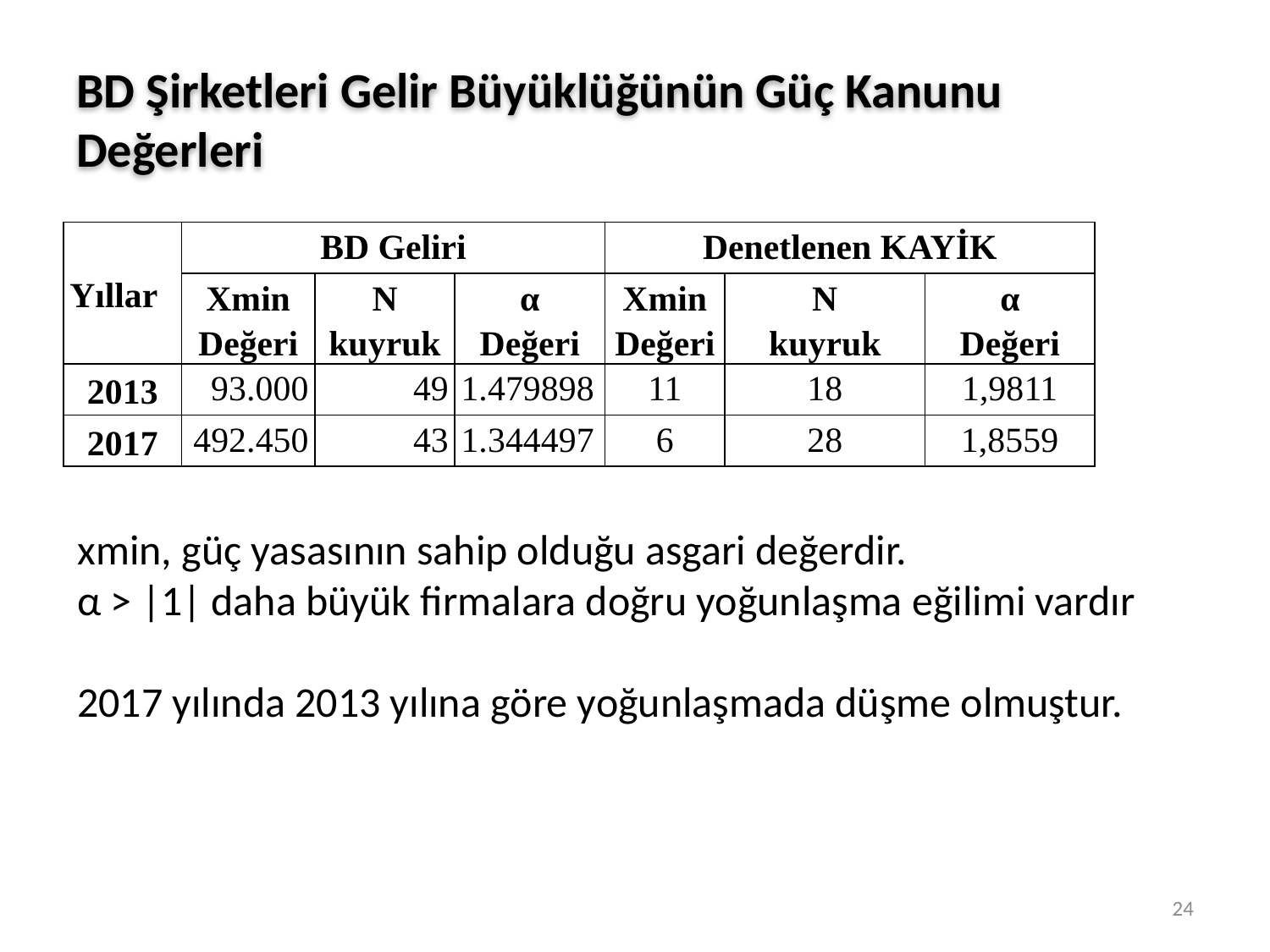

# BD Şirketleri Gelir Büyüklüğünün Güç Kanunu Değerleri
| Yıllar | BD Geliri |  |  | Denetlenen KAYİK |  |  |
| --- | --- | --- | --- | --- | --- | --- |
|  | Xmin Değeri | N kuyruk | α Değeri | Xmin Değeri | N kuyruk | α Değeri |
| 2013 | 93.000 | 49 | 1.479898 | 11 | 18 | 1,9811 |
| 2017 | 492.450 | 43 | 1.344497 | 6 | 28 | 1,8559 |
xmin, güç yasasının sahip olduğu asgari değerdir.
α > |1| daha büyük firmalara doğru yoğunlaşma eğilimi vardır

2017 yılında 2013 yılına göre yoğunlaşmada düşme olmuştur.
24